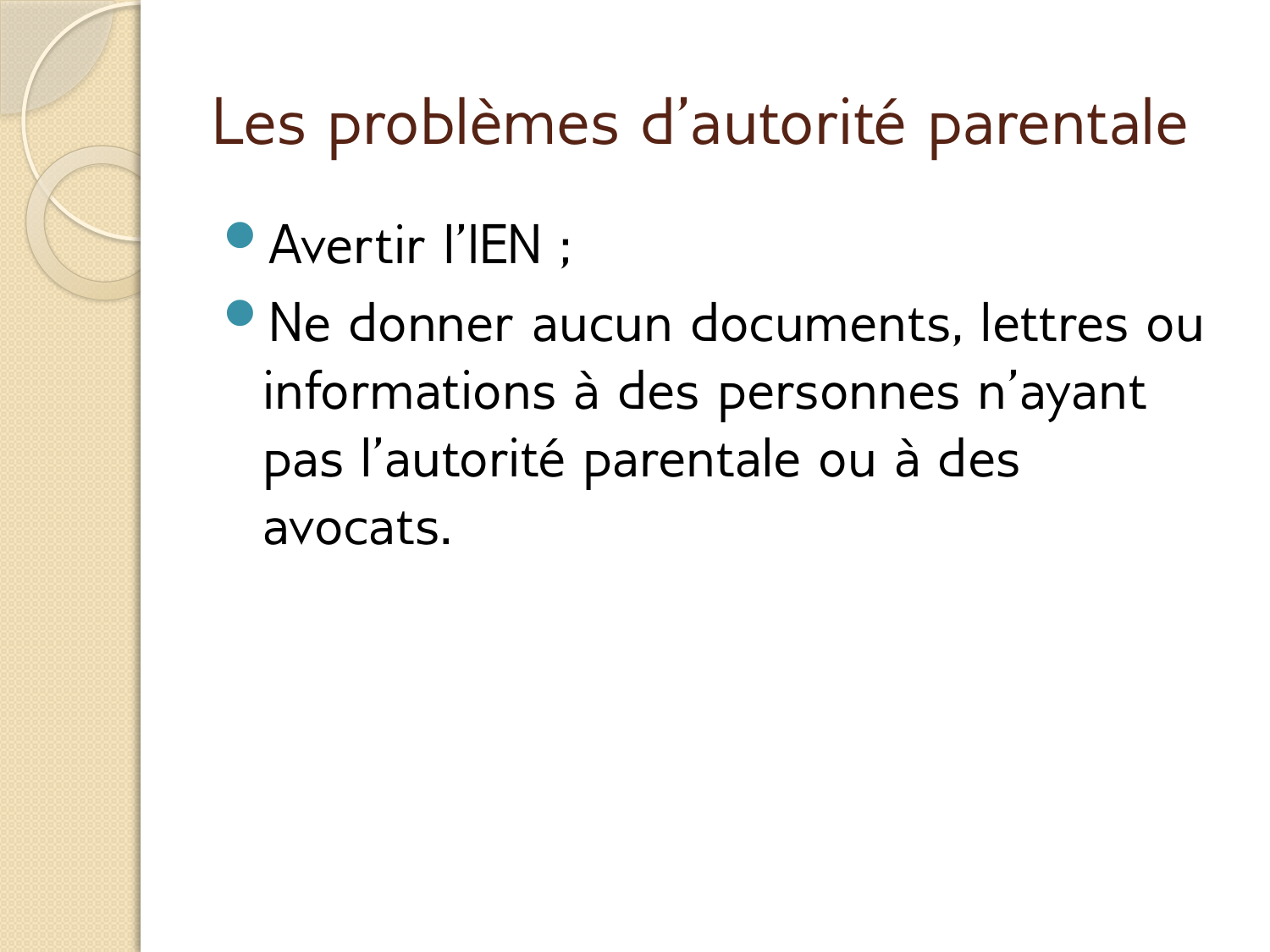

# Les problèmes d’autorité parentale
Avertir l’IEN ;
Ne donner aucun documents, lettres ou informations à des personnes n’ayant pas l’autorité parentale ou à des avocats.